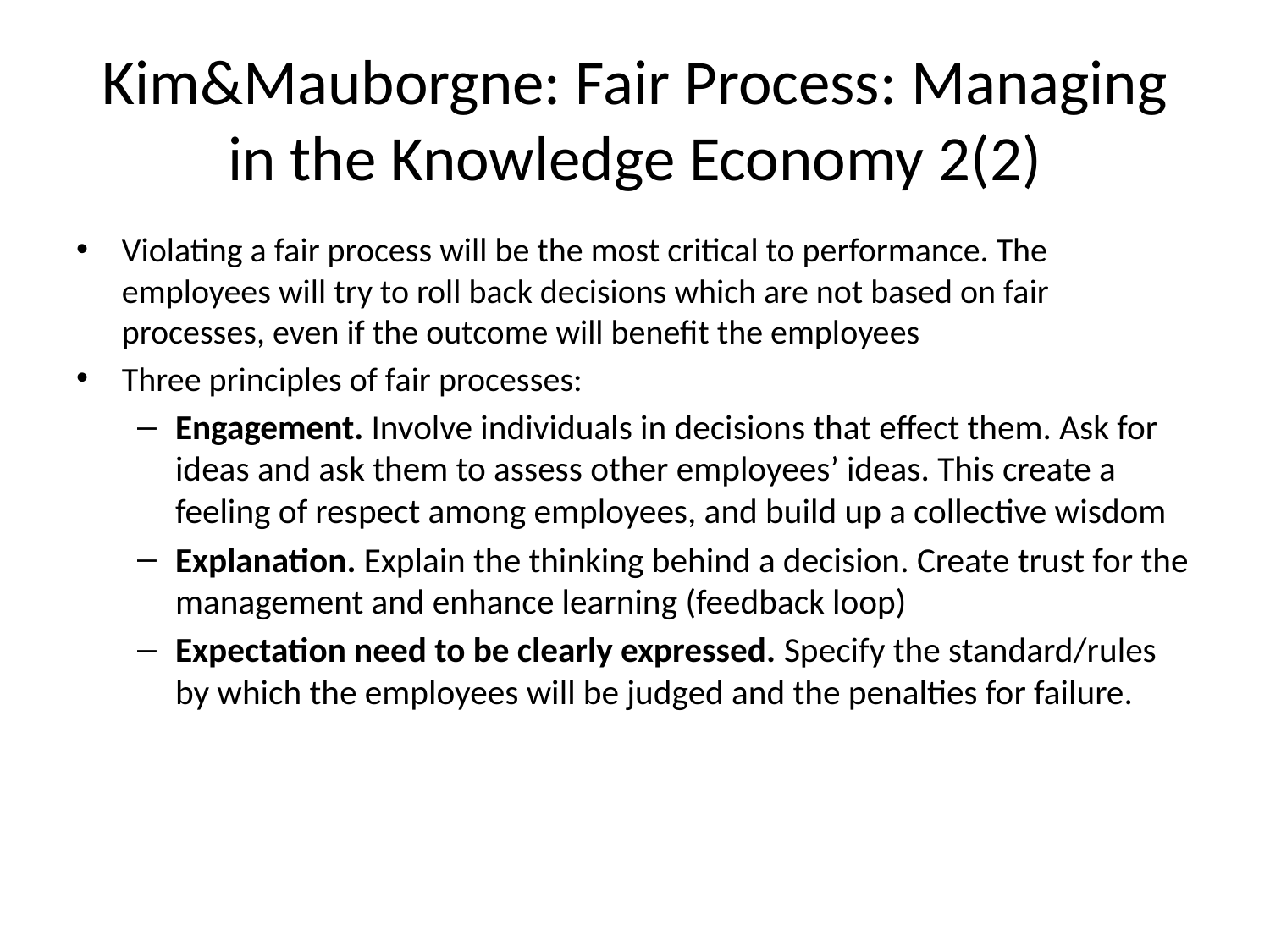

# Kim&Mauborgne: Fair Process: Managing in the Knowledge Economy 2(2)
Violating a fair process will be the most critical to performance. The employees will try to roll back decisions which are not based on fair processes, even if the outcome will benefit the employees
Three principles of fair processes:
Engagement. Involve individuals in decisions that effect them. Ask for ideas and ask them to assess other employees’ ideas. This create a feeling of respect among employees, and build up a collective wisdom
Explanation. Explain the thinking behind a decision. Create trust for the management and enhance learning (feedback loop)
Expectation need to be clearly expressed. Specify the standard/rules by which the employees will be judged and the penalties for failure.